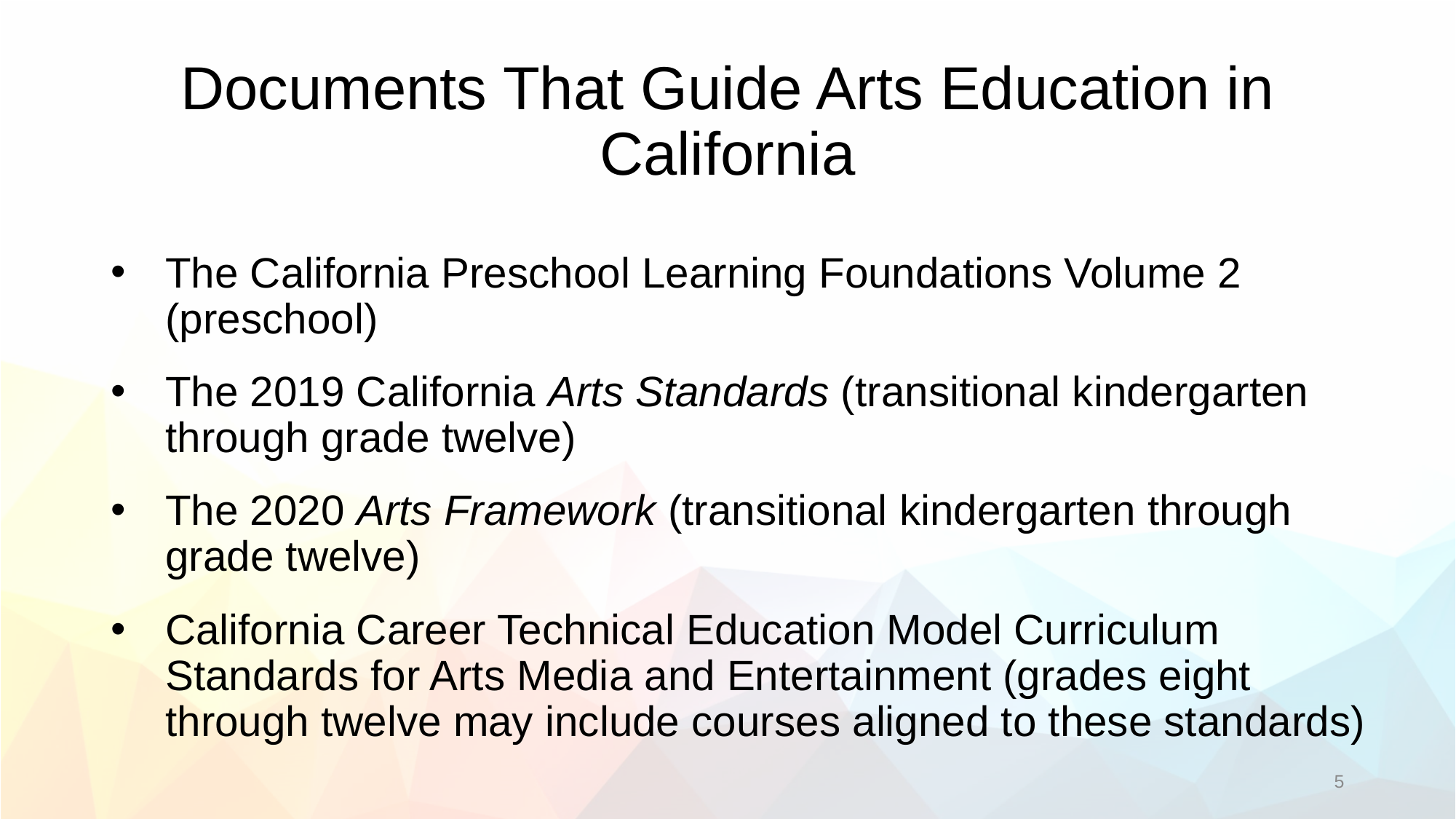

# Documents That Guide Arts Education in California
The California Preschool Learning Foundations Volume 2 (preschool)
The 2019 California Arts Standards (transitional kindergarten through grade twelve)
The 2020 Arts Framework (transitional kindergarten through grade twelve)
California Career Technical Education Model Curriculum Standards for Arts Media and Entertainment (grades eight through twelve may include courses aligned to these standards)
5